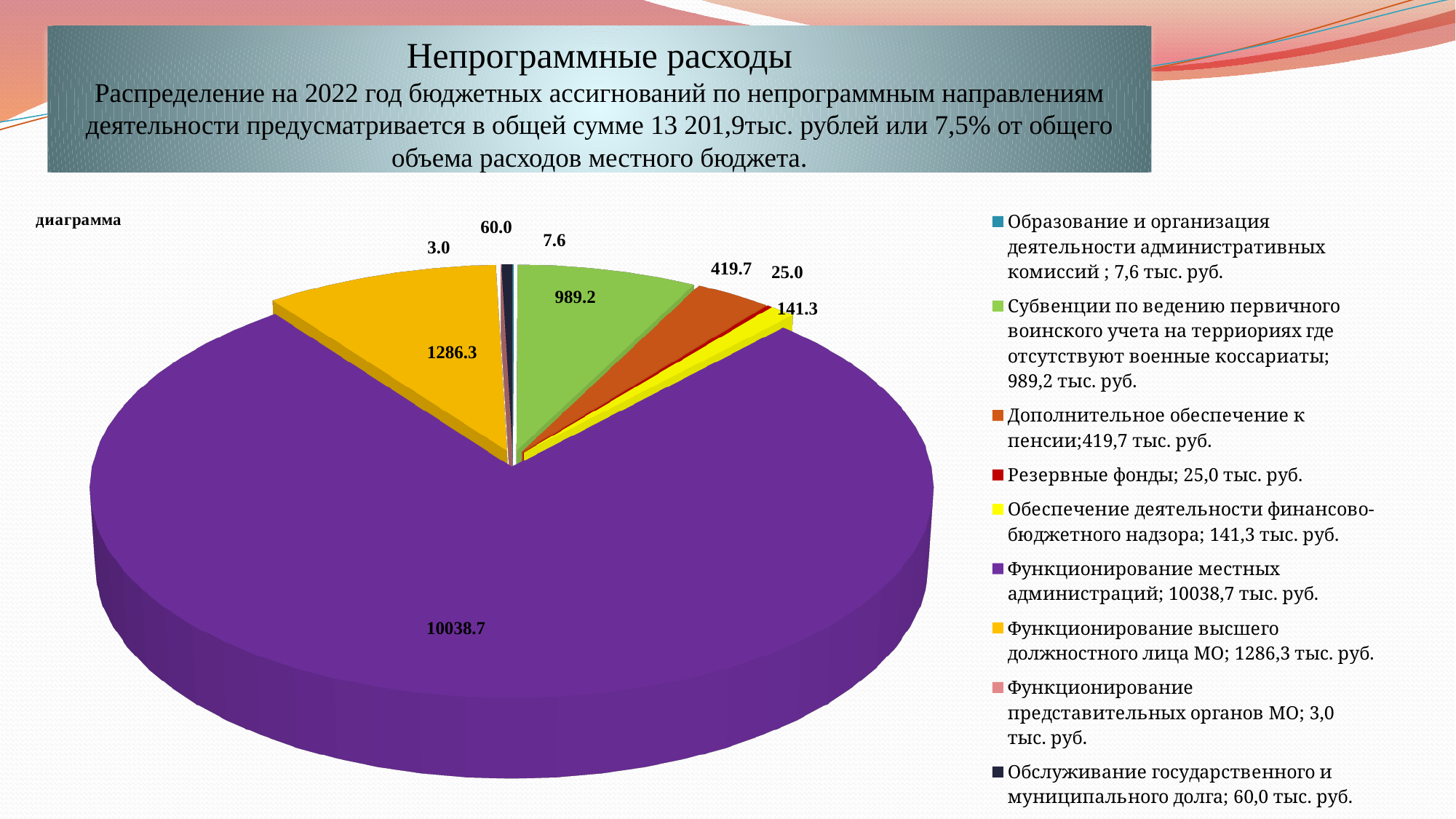

# Непрограммные расходы Распределение на 2022 год бюджетных ассигнований по непрограммным направлениям деятельности предусматривается в общей сумме 13 201,9тыс. рублей или 7,5% от общего объема расходов местного бюджета.

[unsupported chart]